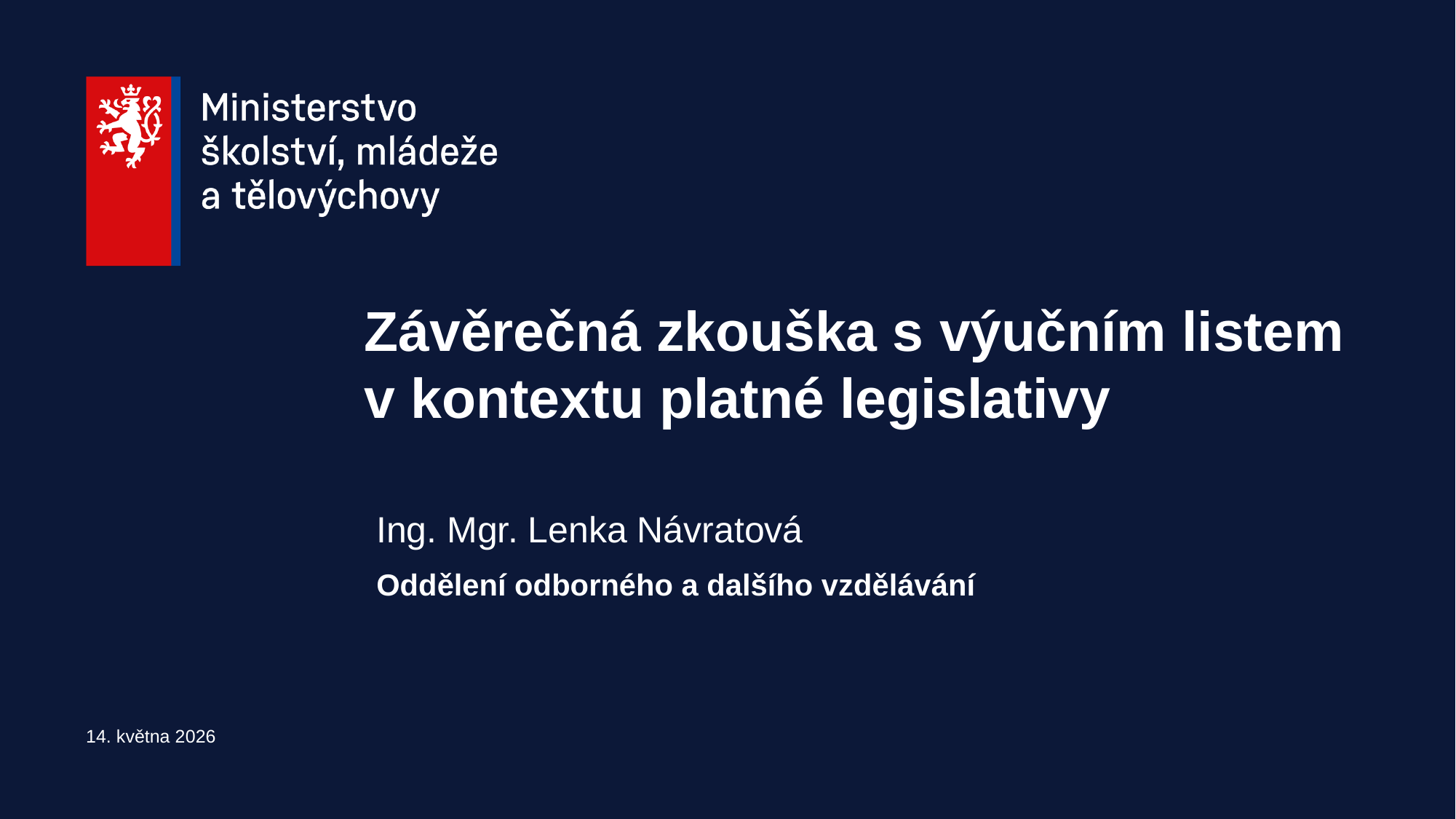

# Závěrečná zkouška s výučním listem v kontextu platné legislativy
Ing. Mgr. Lenka Návratová
Oddělení odborného a dalšího vzdělávání
14. května 2026